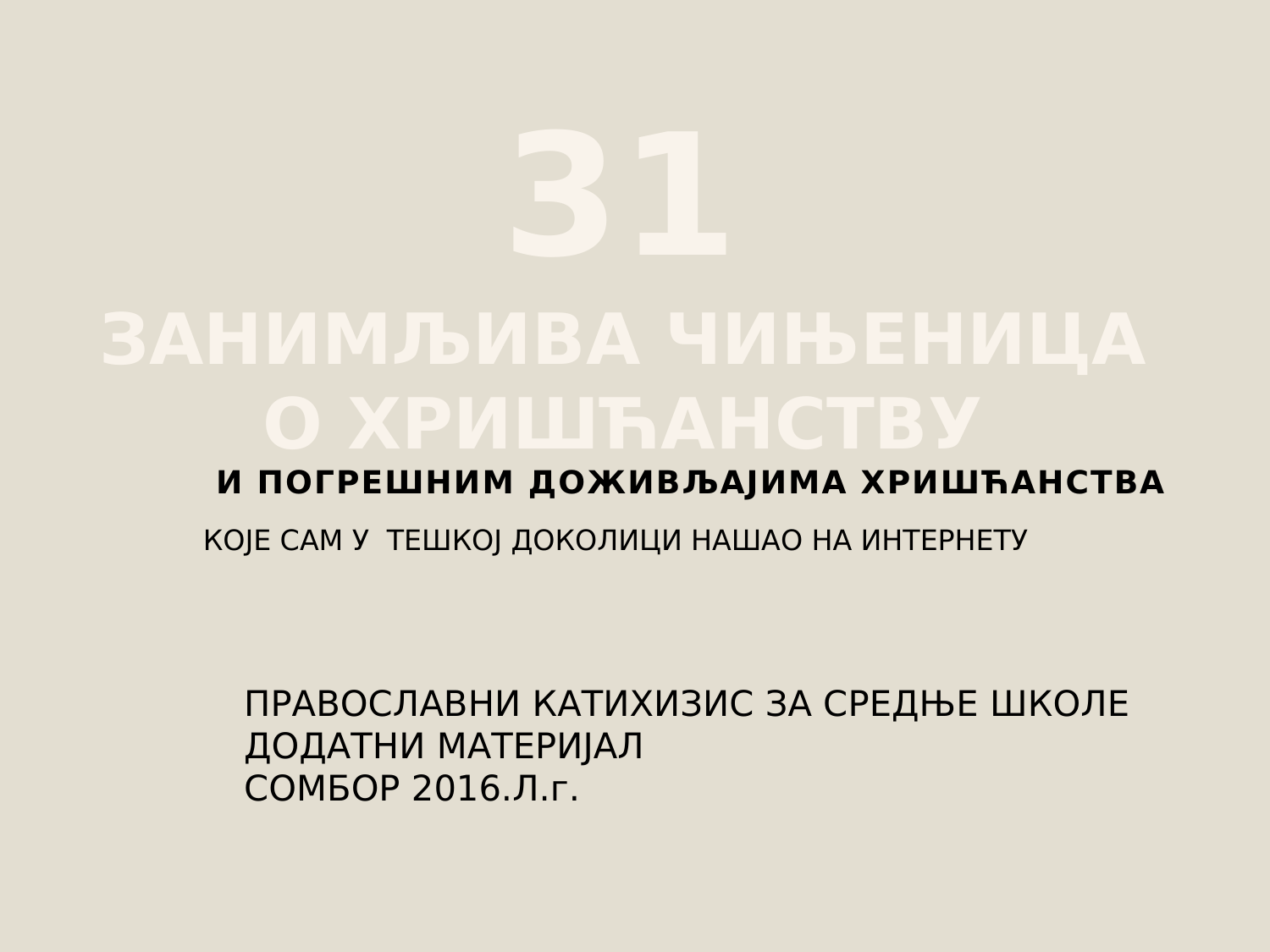

31
ЗАНИМЉИВA ЧИЊЕНИЦА
О ХРИШЋАНСТВУ
И ПОГРЕШНИМ ДОЖИВЉАЈИМА ХРИШЋАНСТВА
КОЈЕ САМ У  ТЕШКОЈ ДОКОЛИЦИ НАШАО НА ИНТЕРНЕТУ
ПРАВОСЛАВНИ КАТИХИЗИС ЗА СРЕДЊЕ ШКОЛЕ
ДОДАТНИ МАТЕРИЈАЛ
СОМБОР 2016.Л.г.